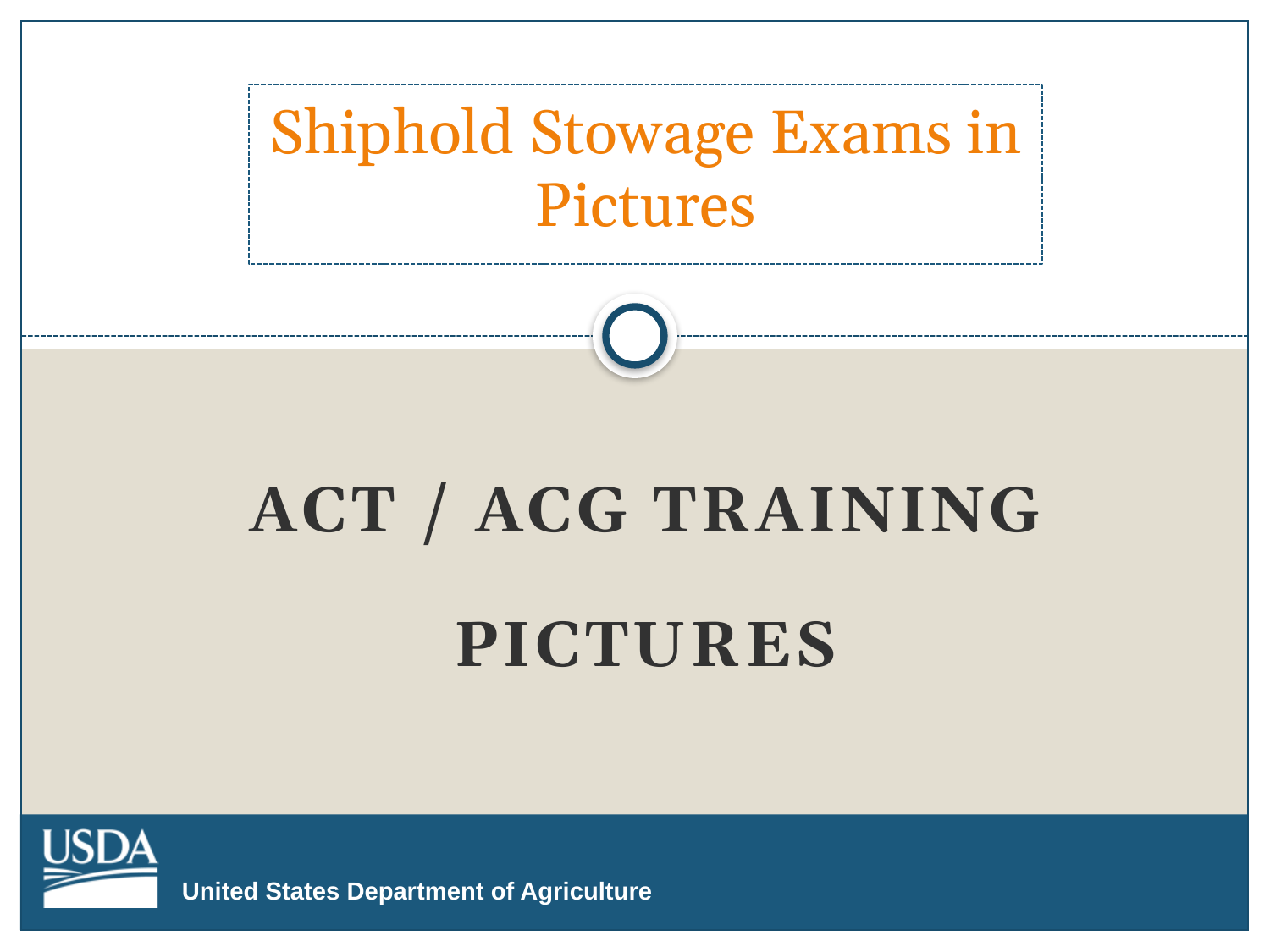

# Shiphold Stowage Exams in Pictures

Act / acg training
Pictures